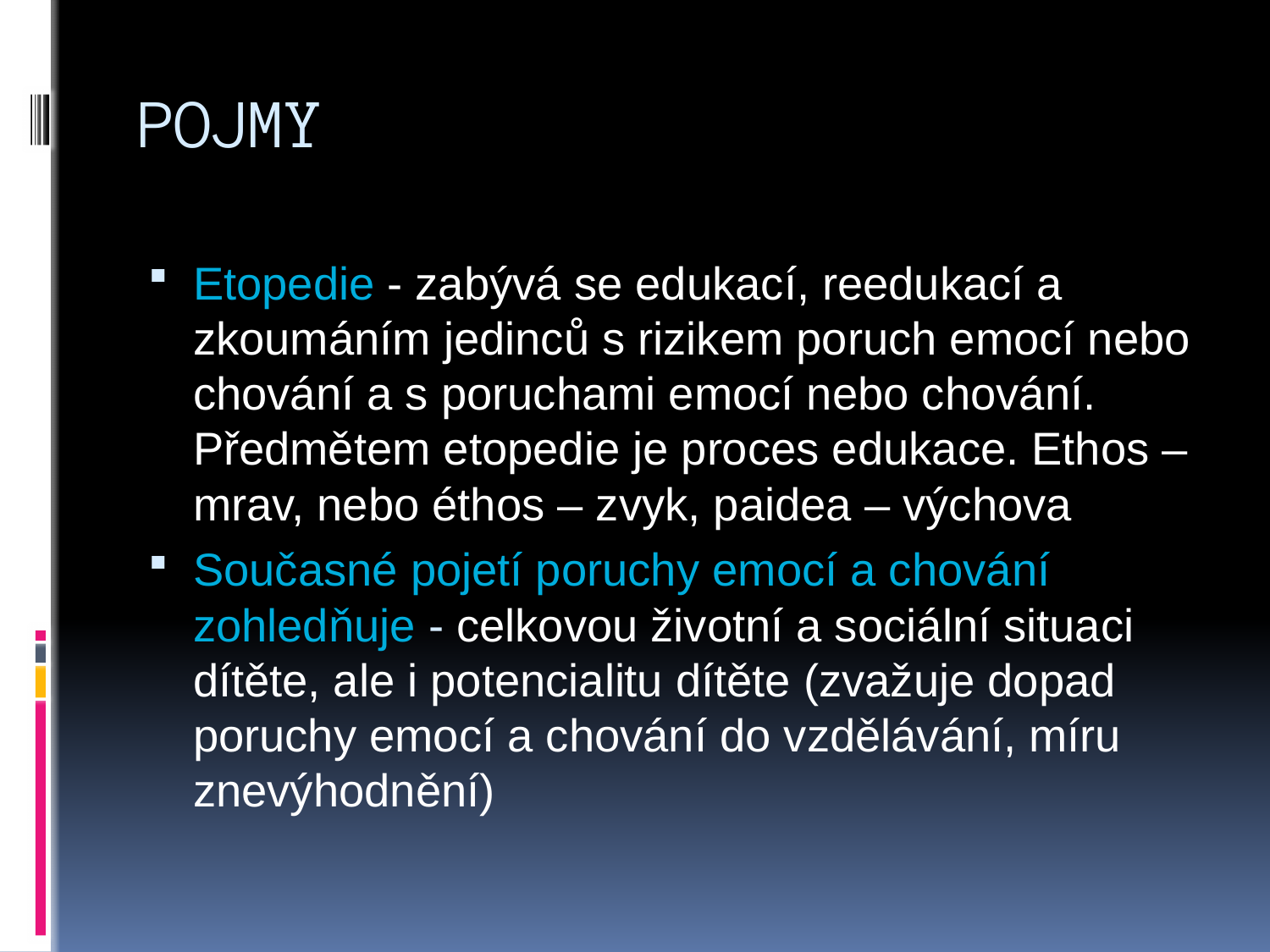

# POJMY
Etopedie - zabývá se edukací, reedukací a zkoumáním jedinců s rizikem poruch emocí nebo chování a s poruchami emocí nebo chování. Předmětem etopedie je proces edukace. Ethos – mrav, nebo éthos – zvyk, paidea – výchova
Současné pojetí poruchy emocí a chování zohledňuje - celkovou životní a sociální situaci dítěte, ale i potencialitu dítěte (zvažuje dopad poruchy emocí a chování do vzdělávání, míru znevýhodnění)